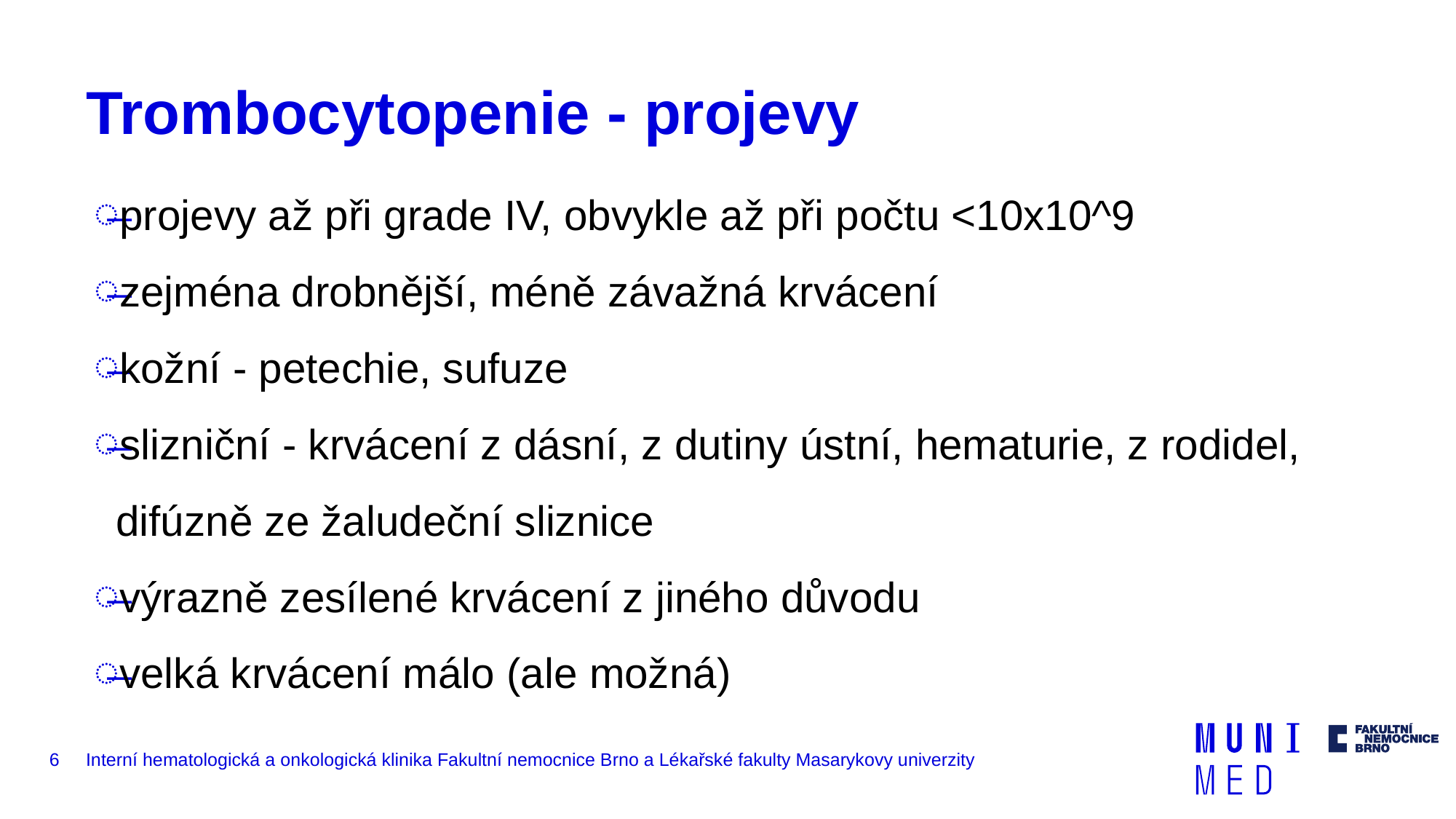

# Trombocytopenie - projevy
projevy až při grade IV, obvykle až při počtu <10x10^9
zejména drobnější, méně závažná krvácení
kožní - petechie, sufuze
slizniční - krvácení z dásní, z dutiny ústní, hematurie, z rodidel, difúzně ze žaludeční sliznice
výrazně zesílené krvácení z jiného důvodu
velká krvácení málo (ale možná)
6
Interní hematologická a onkologická klinika Fakultní nemocnice Brno a Lékařské fakulty Masarykovy univerzity